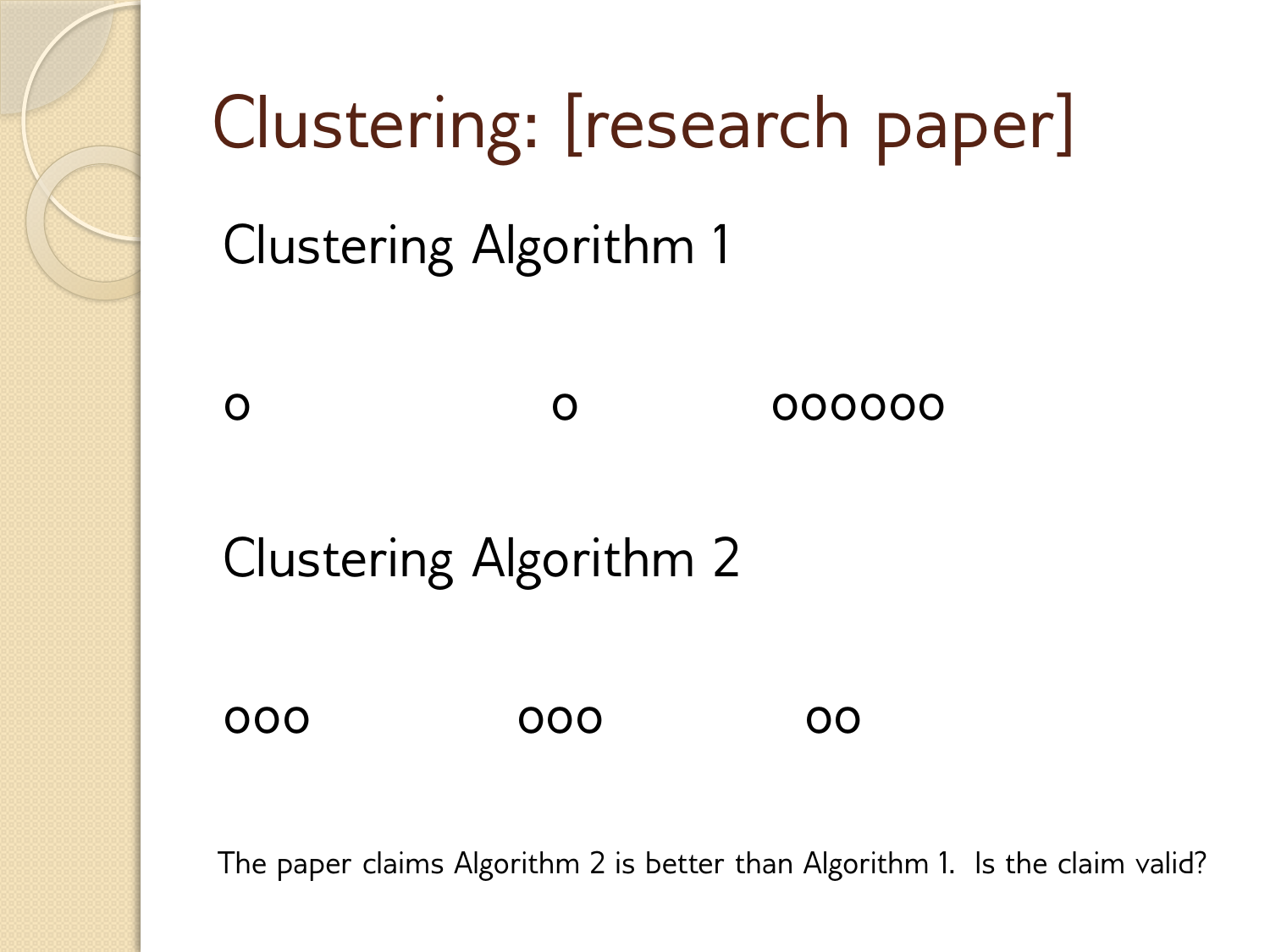

# Clustering: [research paper]
Clustering Algorithm 1

o			  o		oooooo

Clustering Algorithm 2

ooo 		ooo		  oo
The paper claims Algorithm 2 is better than Algorithm 1.  Is the claim valid?